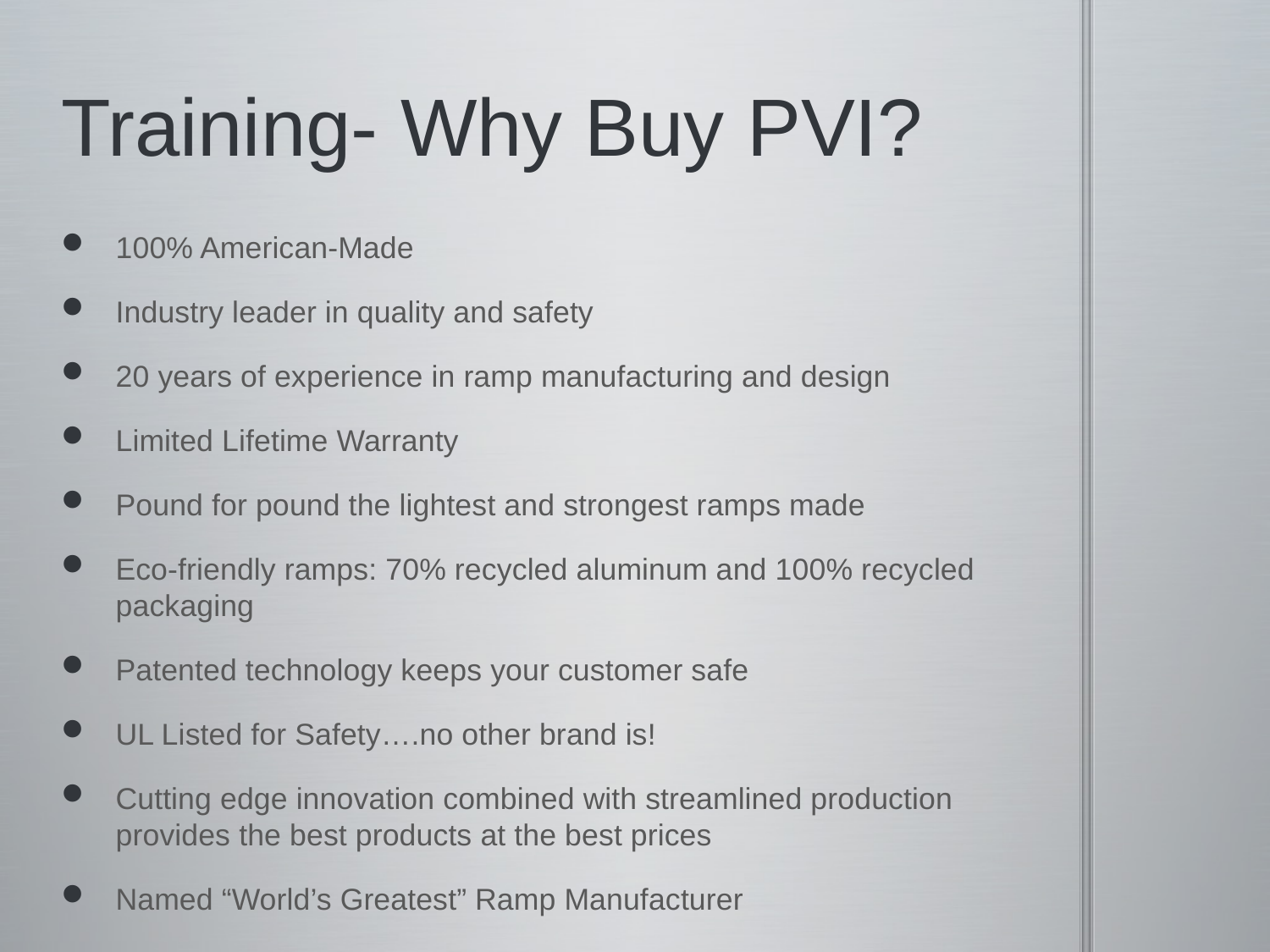

# Training- Why Buy PVI?
100% American-Made
Industry leader in quality and safety
20 years of experience in ramp manufacturing and design
Limited Lifetime Warranty
Pound for pound the lightest and strongest ramps made
Eco-friendly ramps: 70% recycled aluminum and 100% recycled packaging
Patented technology keeps your customer safe
UL Listed for Safety….no other brand is!
Cutting edge innovation combined with streamlined production provides the best products at the best prices
Named “World’s Greatest” Ramp Manufacturer